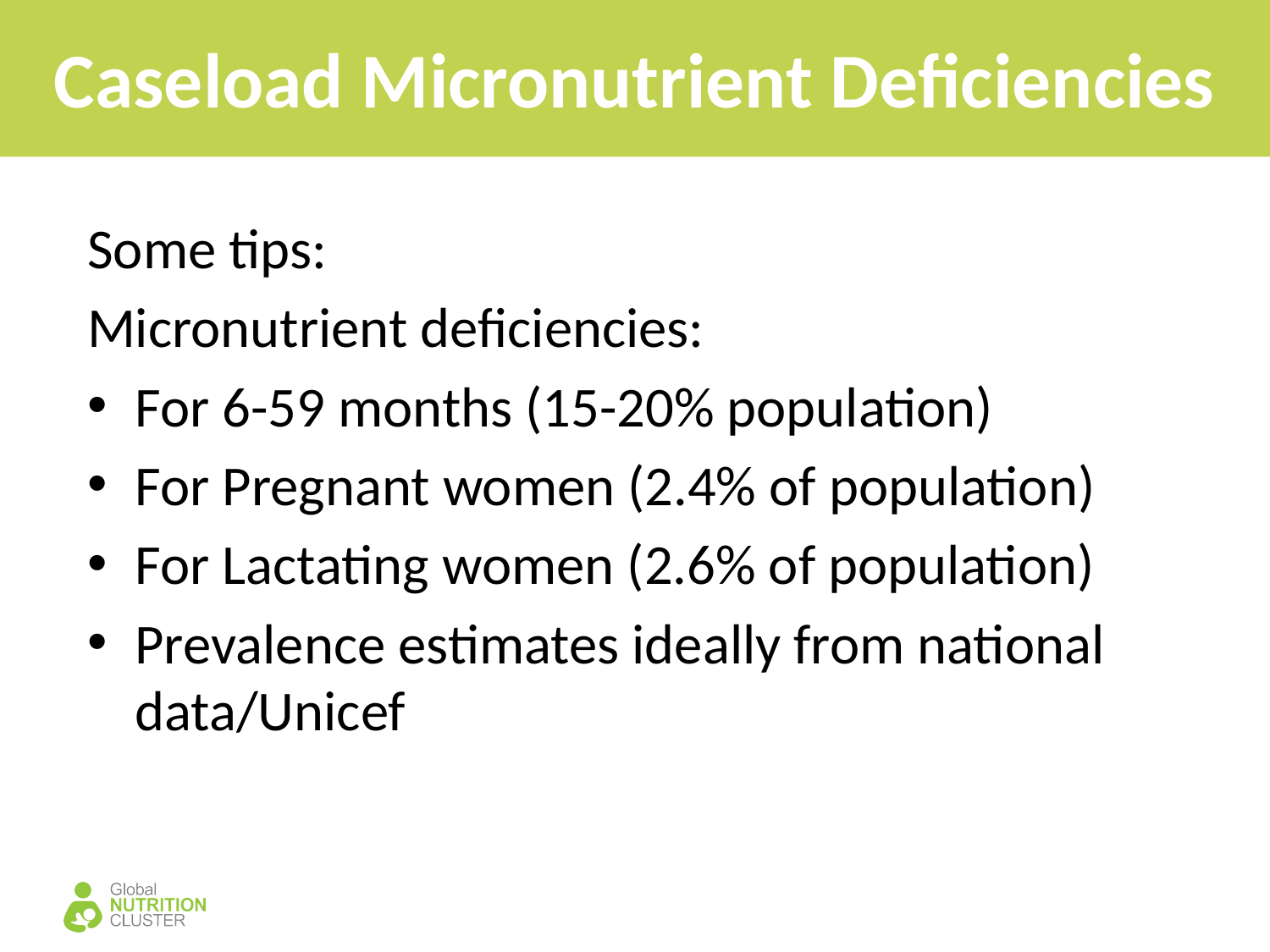

# Caseload Micronutrient Deficiencies
Some tips:
Micronutrient deficiencies:
For 6-59 months (15-20% population)
For Pregnant women (2.4% of population)
For Lactating women (2.6% of population)
Prevalence estimates ideally from national data/Unicef